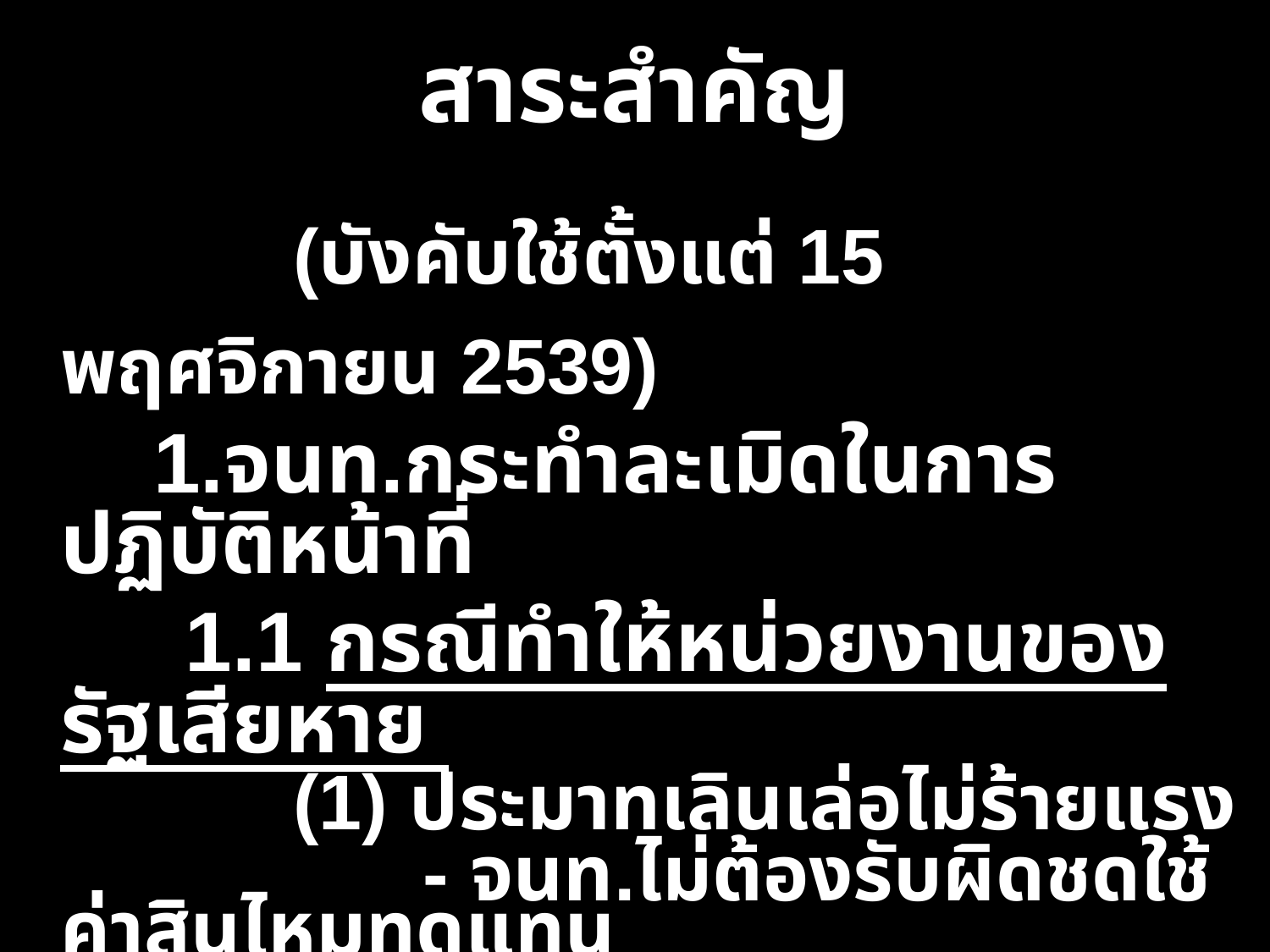

# สาระสำคัญ
             (บังคับใช้ตั้งแต่ 15 พฤศจิกายน 2539)
      1.จนท.กระทำละเมิดในการปฏิบัติหน้าที่
        1.1 กรณีทำให้หน่วยงานของรัฐเสียหาย
             (1) ประมาทเลินเล่อไม่ร้ายแรง
                   - จนท.ไม่ต้องรับผิดชดใช้ค่าสินไหมทดแทน
             (2) จงใจ/ประมาทเลินเล่ออย่างร้ายแรง
                 - จนท. ต้องรับผิดชดใช้ค่าสินไหมทดแทน

130